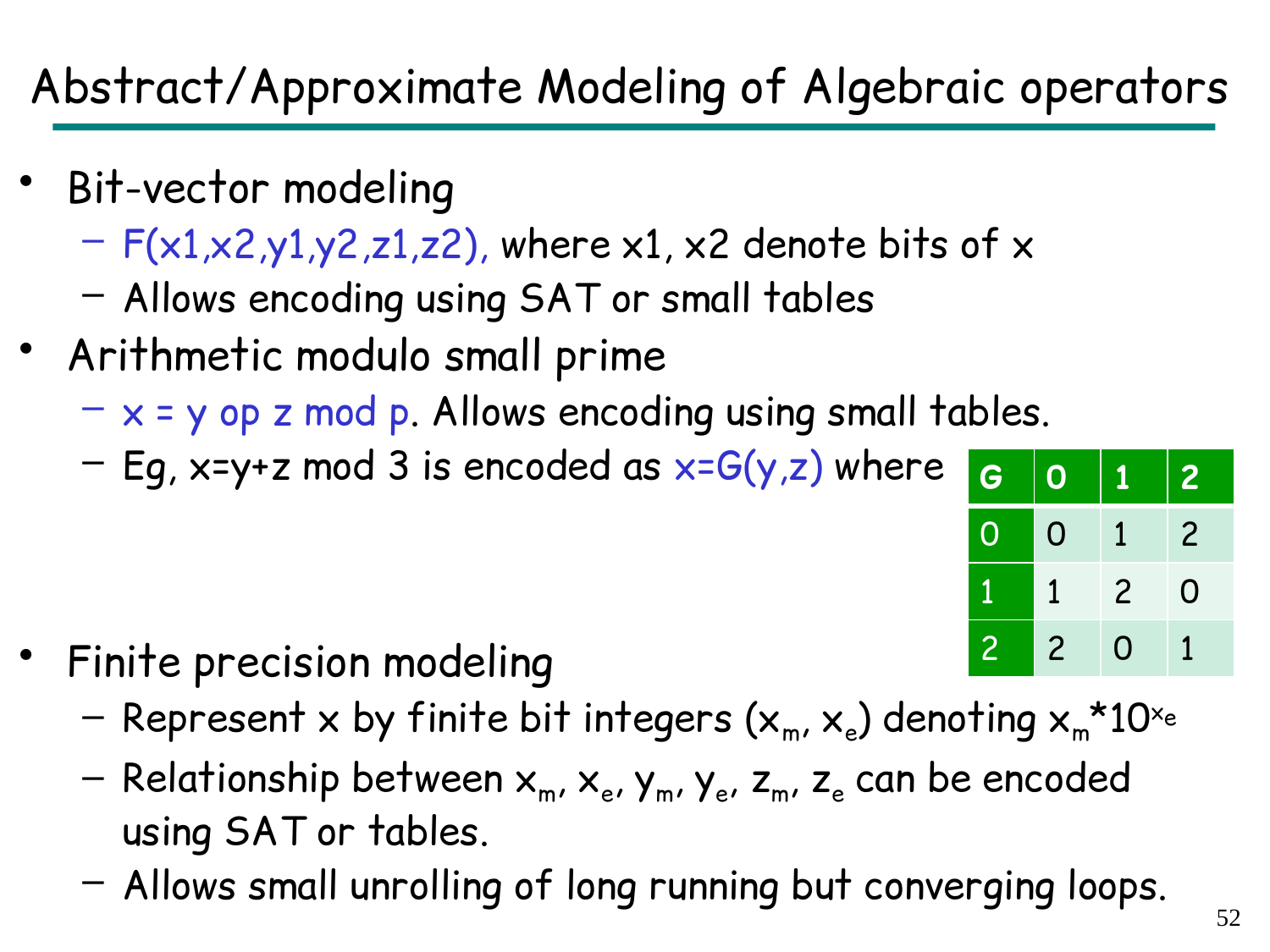

# Abstract/Approximate Modeling of Algebraic operators
Bit-vector modeling
F(x1,x2,y1,y2,z1,z2), where x1, x2 denote bits of x
Allows encoding using SAT or small tables
Arithmetic modulo small prime
x = y op z mod p. Allows encoding using small tables.
Eg, x=y+z mod 3 is encoded as x=G(y,z) where

Finite precision modeling
Represent x by finite bit integers (xm, xe) denoting xm*10xe
Relationship between xm, xe, ym, ye, zm, ze can be encoded using SAT or tables.
Allows small unrolling of long running but converging loops.

| G | 0 | 1 | 2 |
| --- | --- | --- | --- |
| 0 | 0 | 1 | 2 |
| 1 | 1 | 2 | 0 |
| 2 | 2 | 0 | 1 |
52